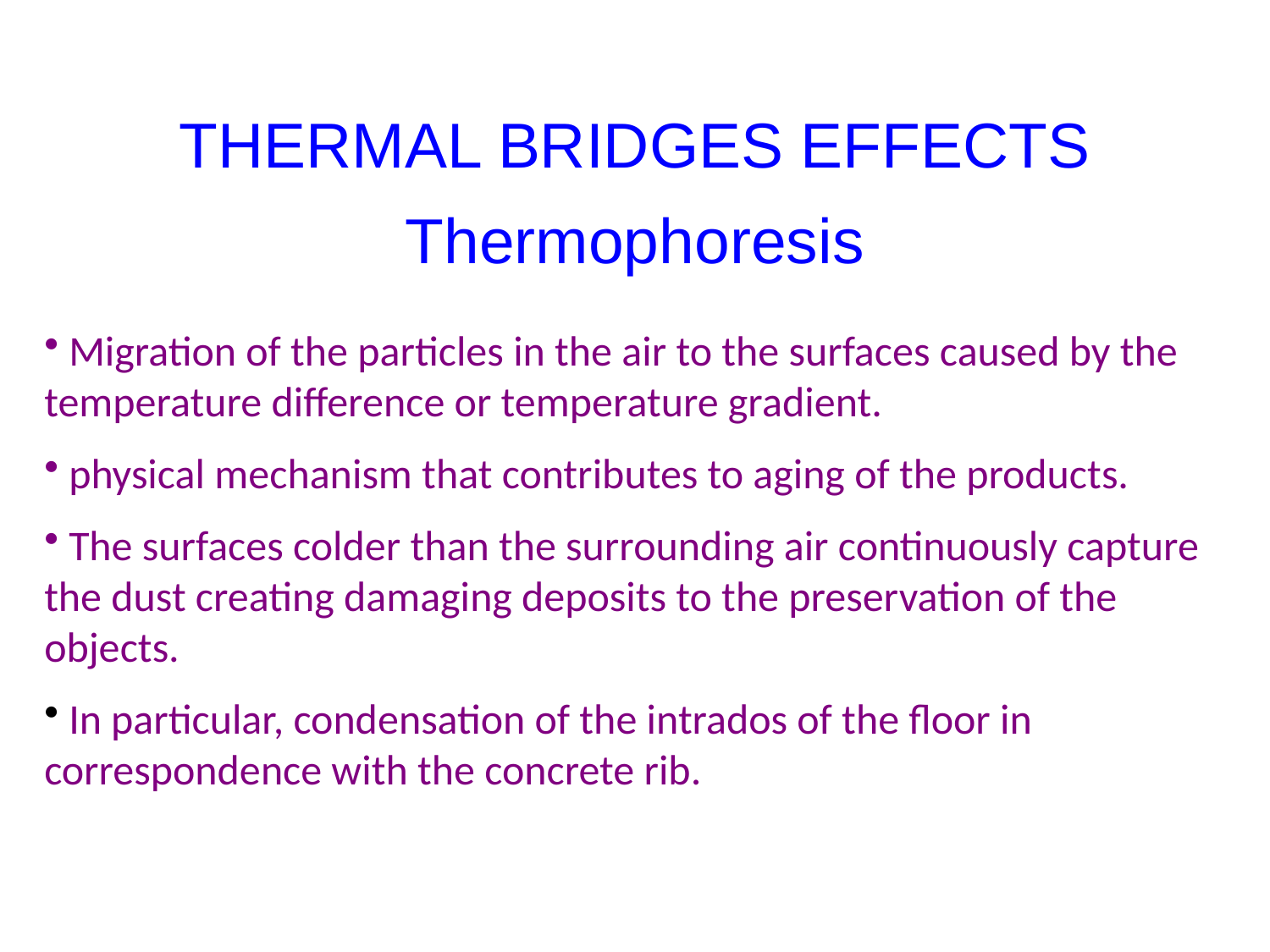

# THERMAL BRIDGES EFFECTS
Thermophoresis
 Migration of the particles in the air to the surfaces caused by the temperature difference or temperature gradient.
 physical mechanism that contributes to aging of the products.
 The surfaces colder than the surrounding air continuously capture the dust creating damaging deposits to the preservation of the objects.
 In particular, condensation of the intrados of the floor in correspondence with the concrete rib.